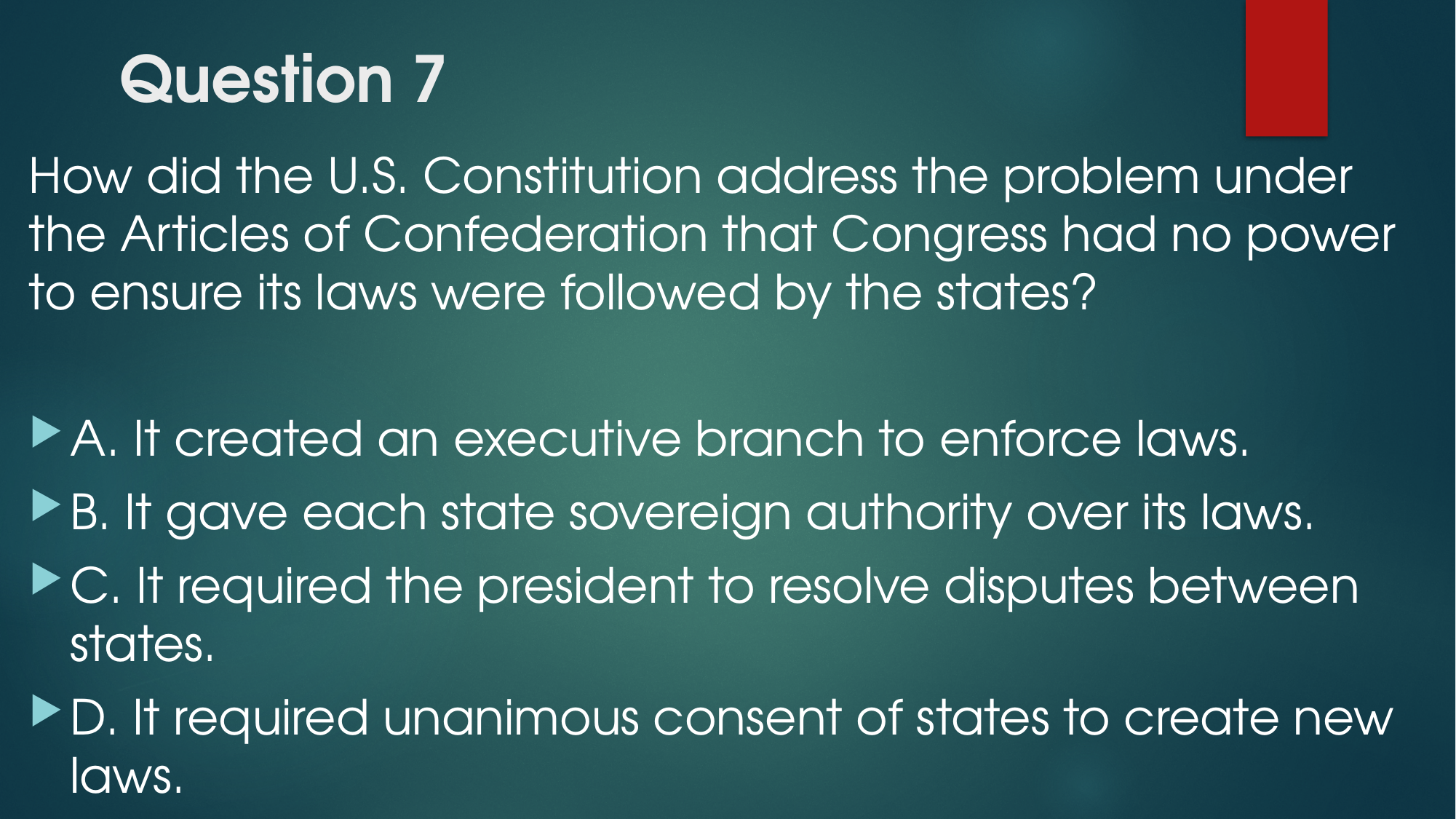

# Question 7
How did the U.S. Constitution address the problem under the Articles of Confederation that Congress had no power to ensure its laws were followed by the states?

A. It created an executive branch to enforce laws.
B. It gave each state sovereign authority over its laws.
C. It required the president to resolve disputes between states.
D. It required unanimous consent of states to create new laws.